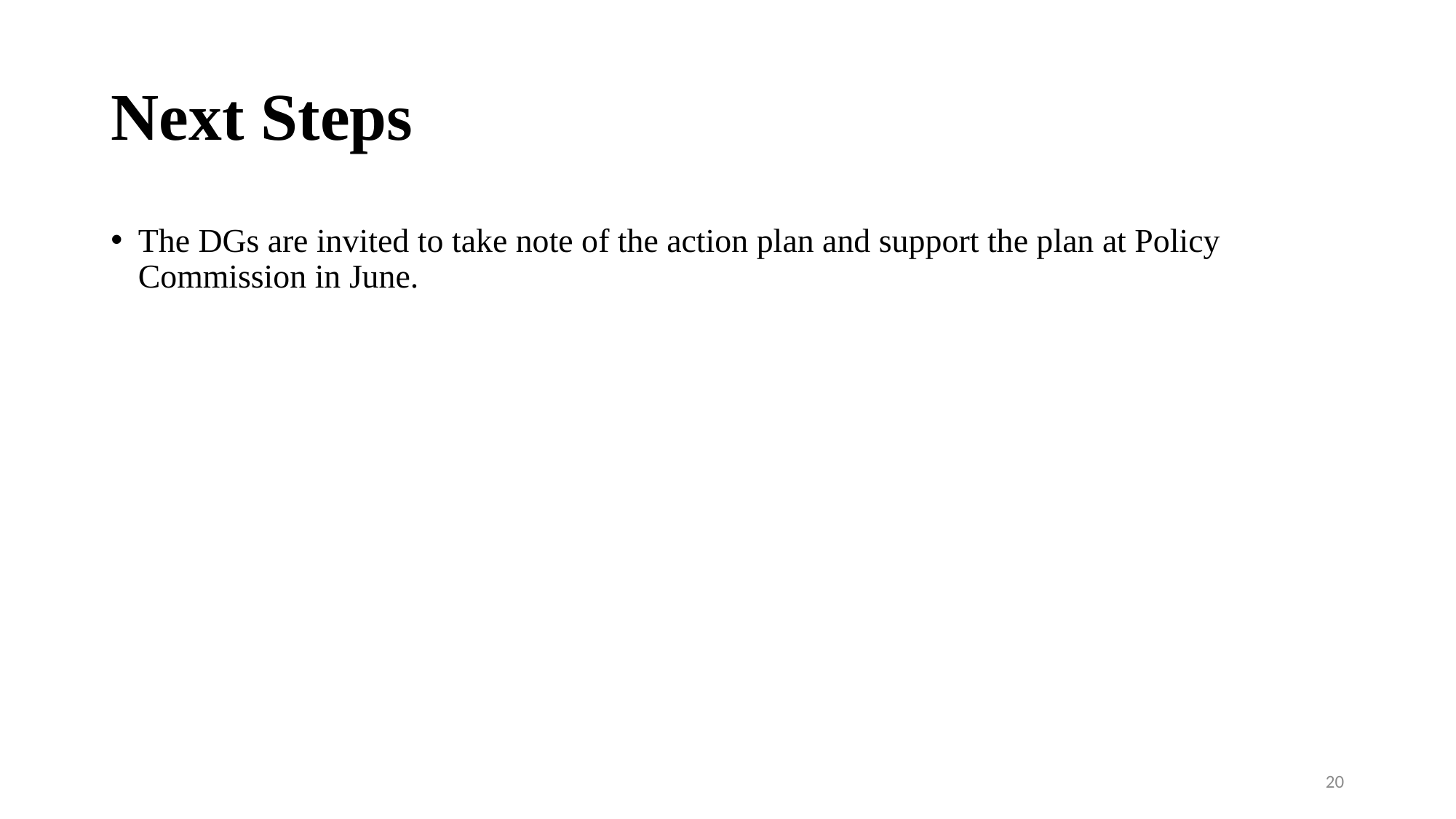

# Next Steps
The DGs are invited to take note of the action plan and support the plan at Policy Commission in June.

20